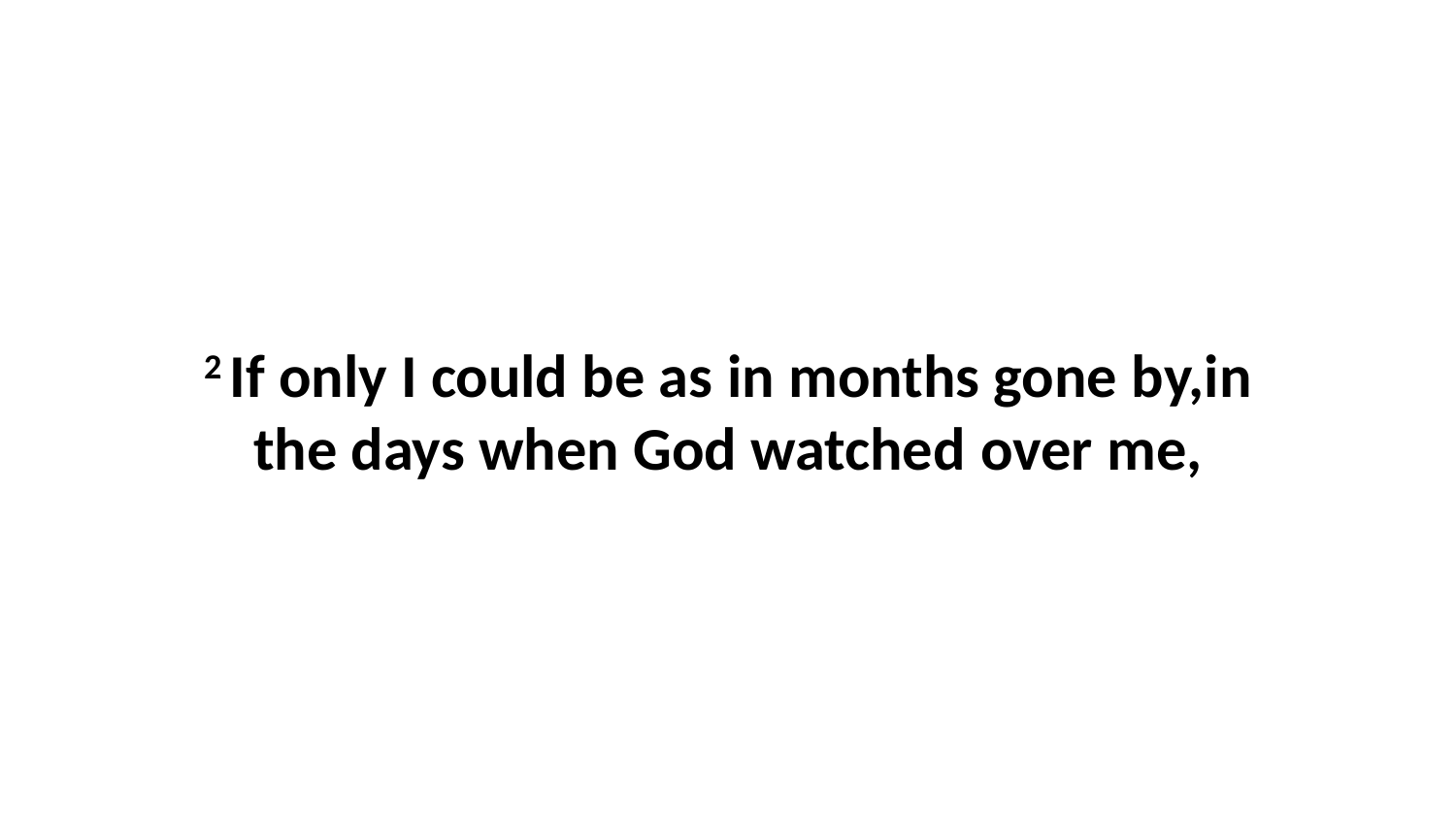

2 If only I could be as in months gone by,in the days when God watched over me,